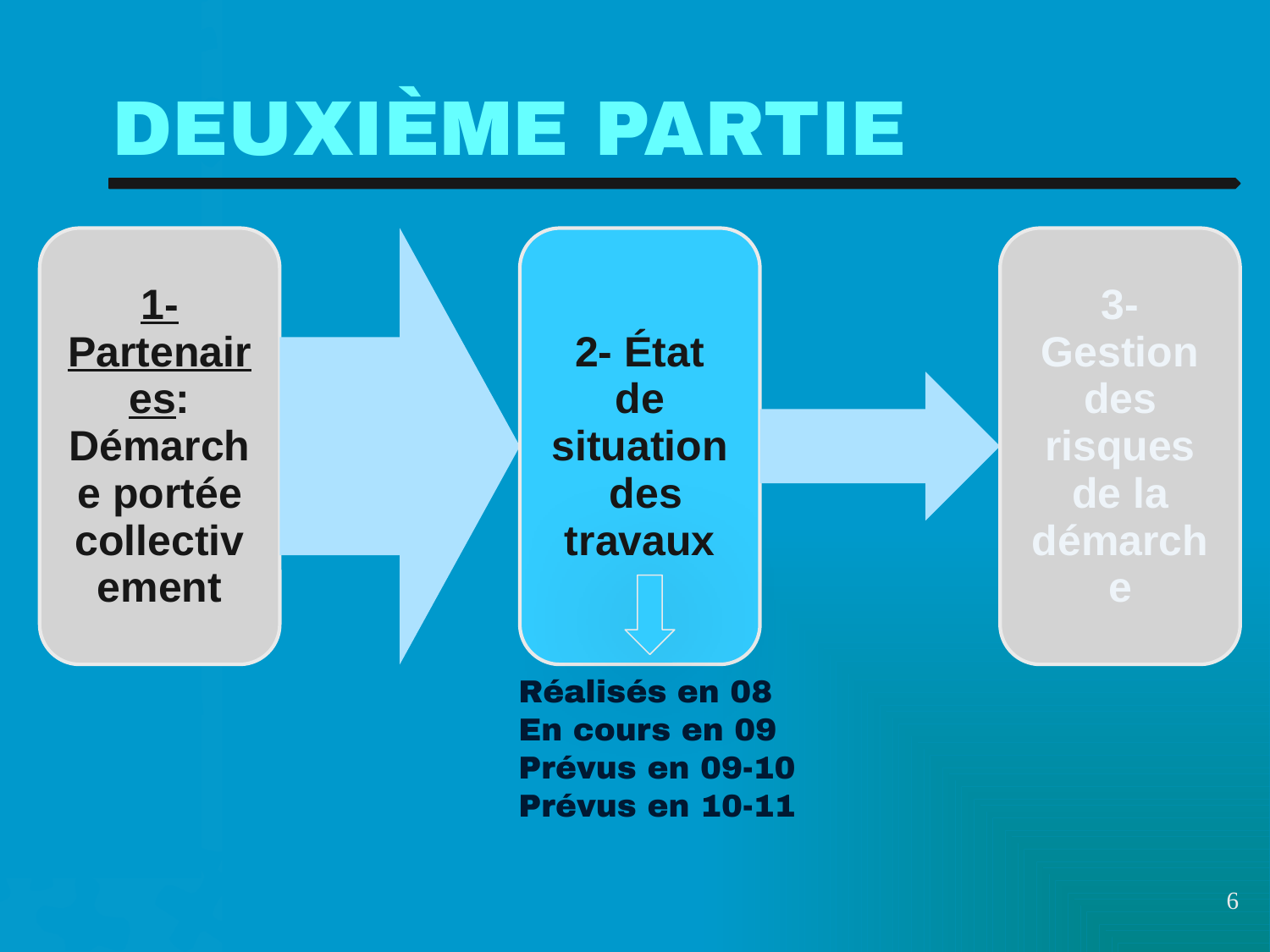

# DEUXIÈME PARTIE

1- Partenaires:
Démarche portée collectivement
2- État de situation  des travaux
3- Gestion des risques de la démarche

Réalisés en 08
En cours en 09
Prévus en 09-10
Prévus en 10-11
6